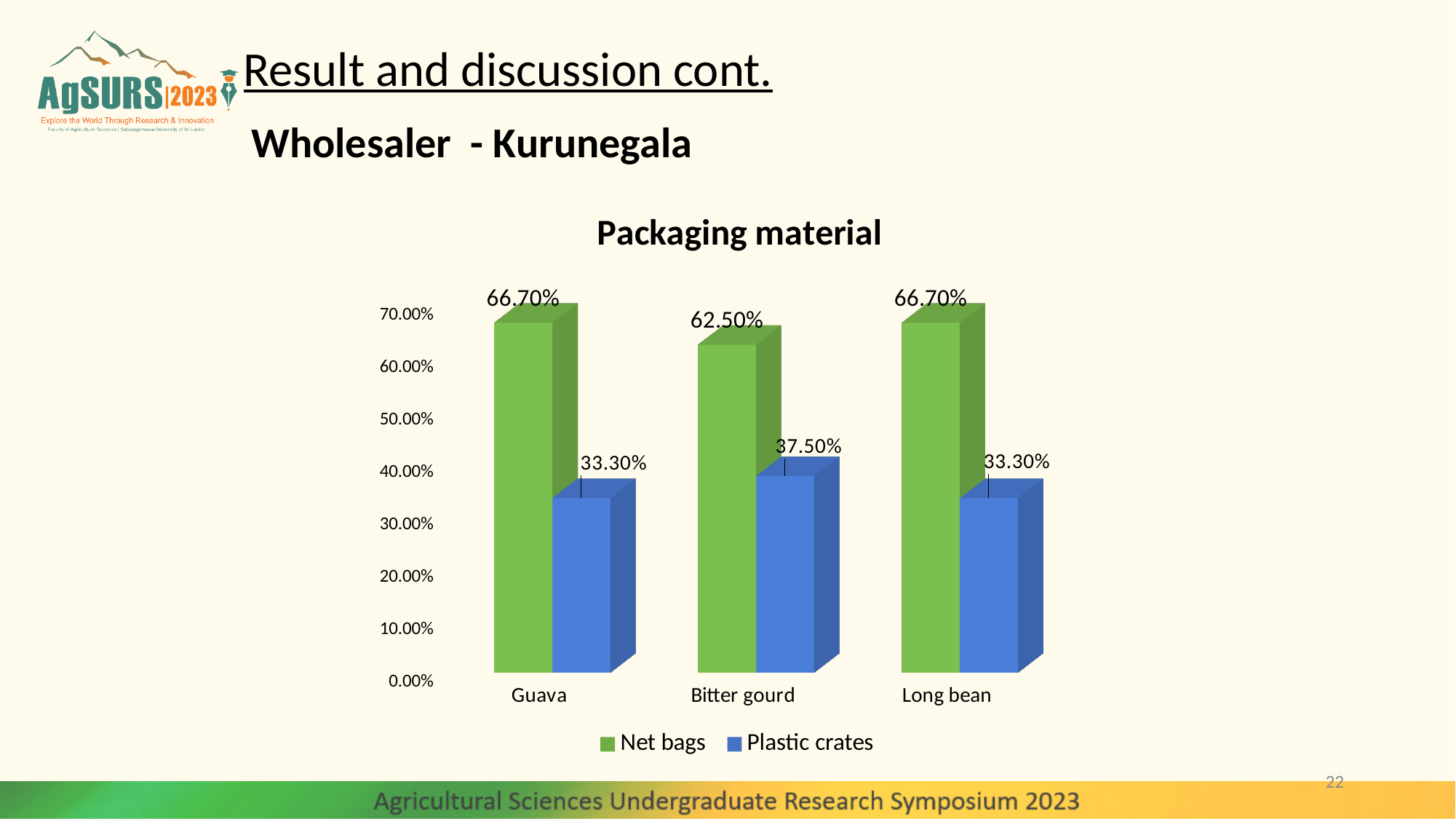

# Result and discussion cont.
Wholesaler  - Kurunegala

[unsupported chart]

22